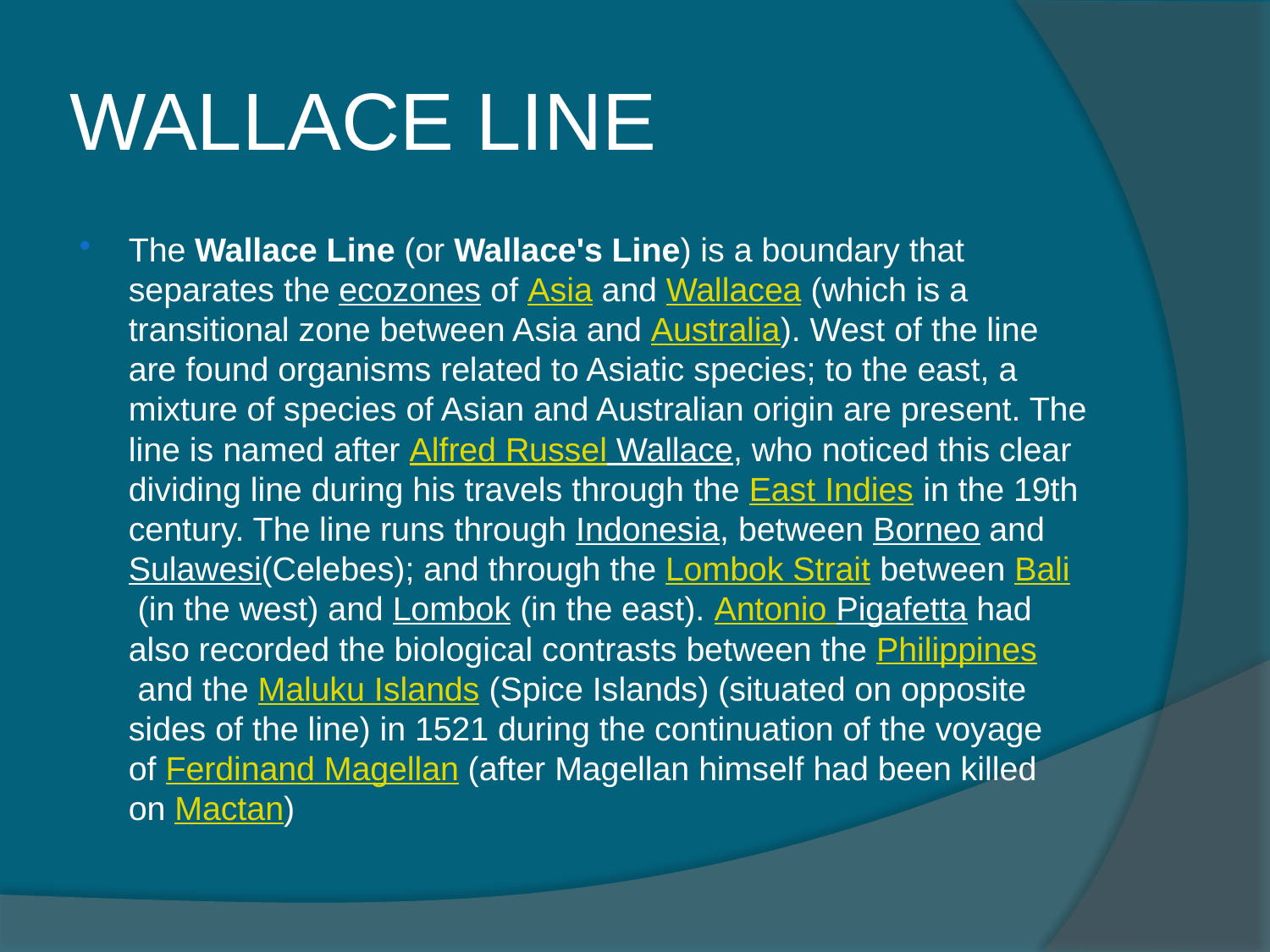

# WALLACE LINE
The Wallace Line (or Wallace's Line) is a boundary that separates the ecozones of Asia and Wallacea (which is a transitional zone between Asia and Australia). West of the line are found organisms related to Asiatic species; to the east, a mixture of species of Asian and Australian origin are present. The line is named after Alfred Russel Wallace, who noticed this clear dividing line during his travels through the East Indies in the 19th century. The line runs through Indonesia, between Borneo and Sulawesi(Celebes); and through the Lombok Strait between Bali (in the west) and Lombok (in the east). Antonio Pigafetta had also recorded the biological contrasts between the Philippines and the Maluku Islands (Spice Islands) (situated on opposite sides of the line) in 1521 during the continuation of the voyage of Ferdinand Magellan (after Magellan himself had been killed on Mactan)